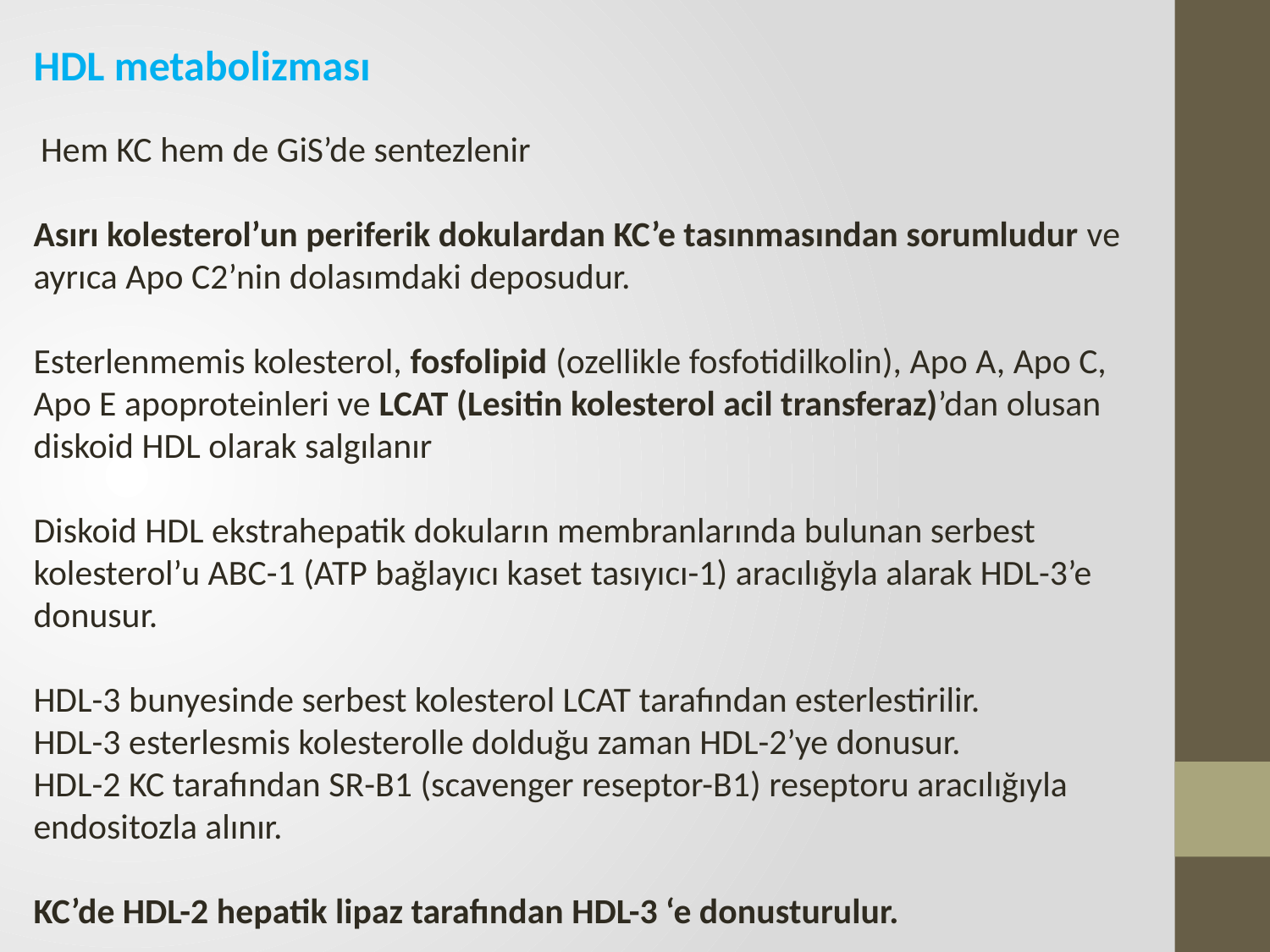

HDL metabolizması

 Hem KC hem de GiS’de sentezlenir

Asırı kolesterol’un periferik dokulardan KC’e tasınmasından sorumludur ve ayrıca Apo C2’nin dolasımdaki deposudur.

Esterlenmemis kolesterol, fosfolipid (ozellikle fosfotidilkolin), Apo A, Apo C, Apo E apoproteinleri ve LCAT (Lesitin kolesterol acil transferaz)’dan olusan diskoid HDL olarak salgılanır

Diskoid HDL ekstrahepatik dokuların membranlarında bulunan serbest kolesterol’u ABC-1 (ATP bağlayıcı kaset tasıyıcı-1) aracılığyla alarak HDL-3’e donusur.

HDL-3 bunyesinde serbest kolesterol LCAT tarafından esterlestirilir.
HDL-3 esterlesmis kolesterolle dolduğu zaman HDL-2’ye donusur.
HDL-2 KC tarafından SR-B1 (scavenger reseptor-B1) reseptoru aracılığıyla endositozla alınır.

KC’de HDL-2 hepatik lipaz tarafından HDL-3 ‘e donusturulur.